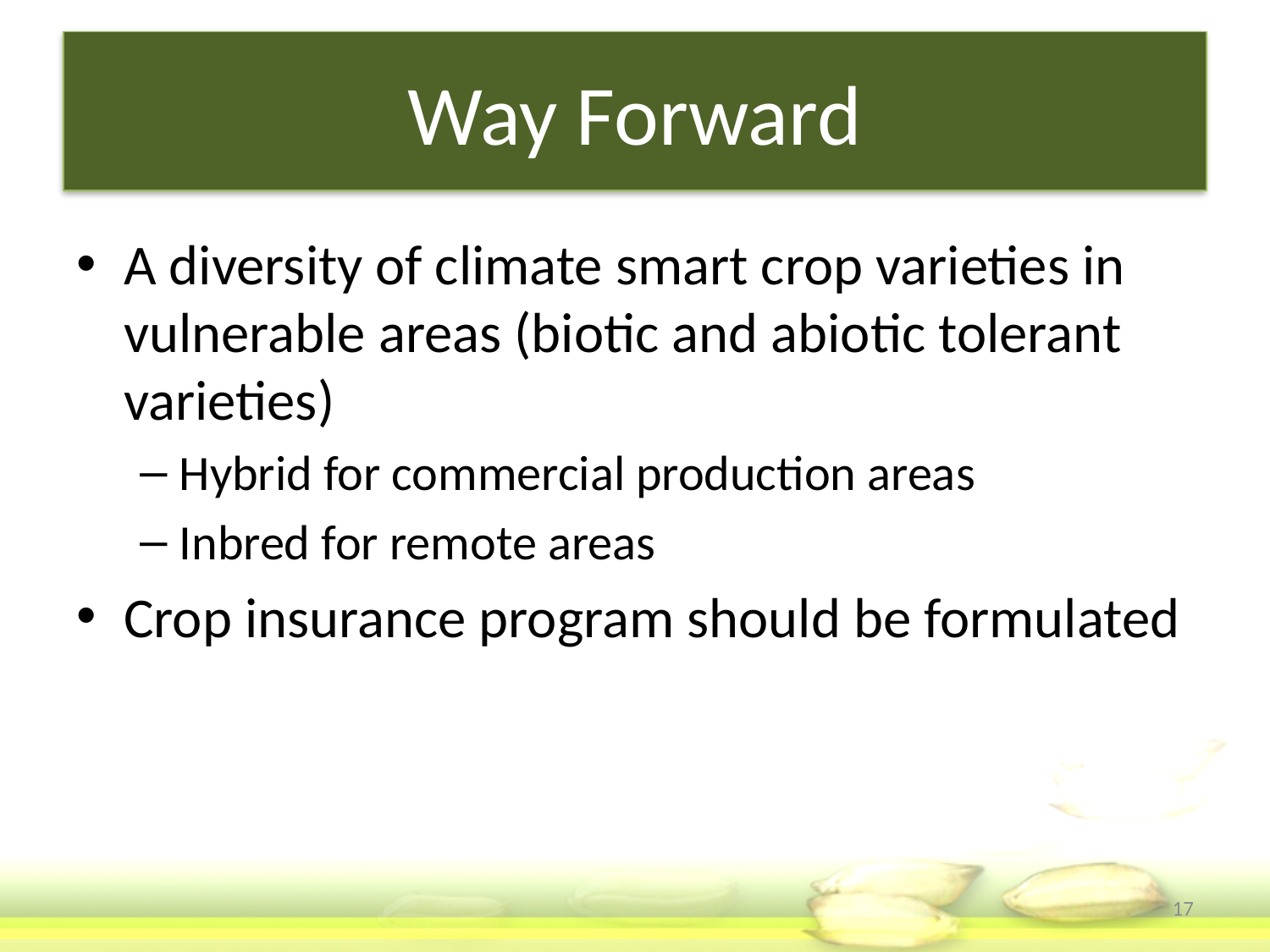

Way Forward
A diversity of climate smart crop varieties in vulnerable areas (biotic and abiotic tolerant varieties)
Hybrid for commercial production areas
Inbred for remote areas
Crop insurance program should be formulated
17